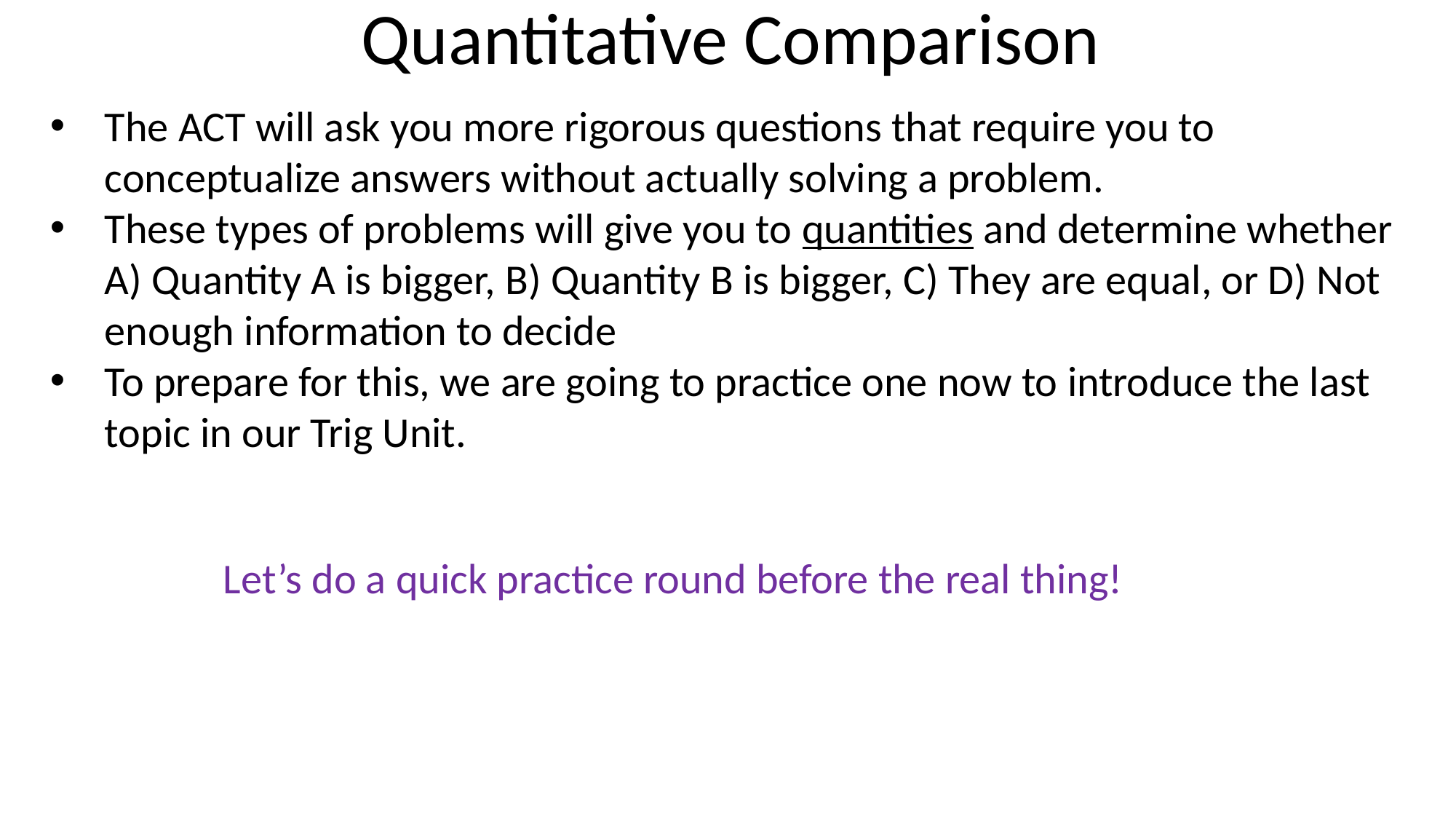

# Quantitative Comparison
The ACT will ask you more rigorous questions that require you to conceptualize answers without actually solving a problem.
These types of problems will give you to quantities and determine whether A) Quantity A is bigger, B) Quantity B is bigger, C) They are equal, or D) Not enough information to decide
To prepare for this, we are going to practice one now to introduce the last topic in our Trig Unit.
Let’s do a quick practice round before the real thing!